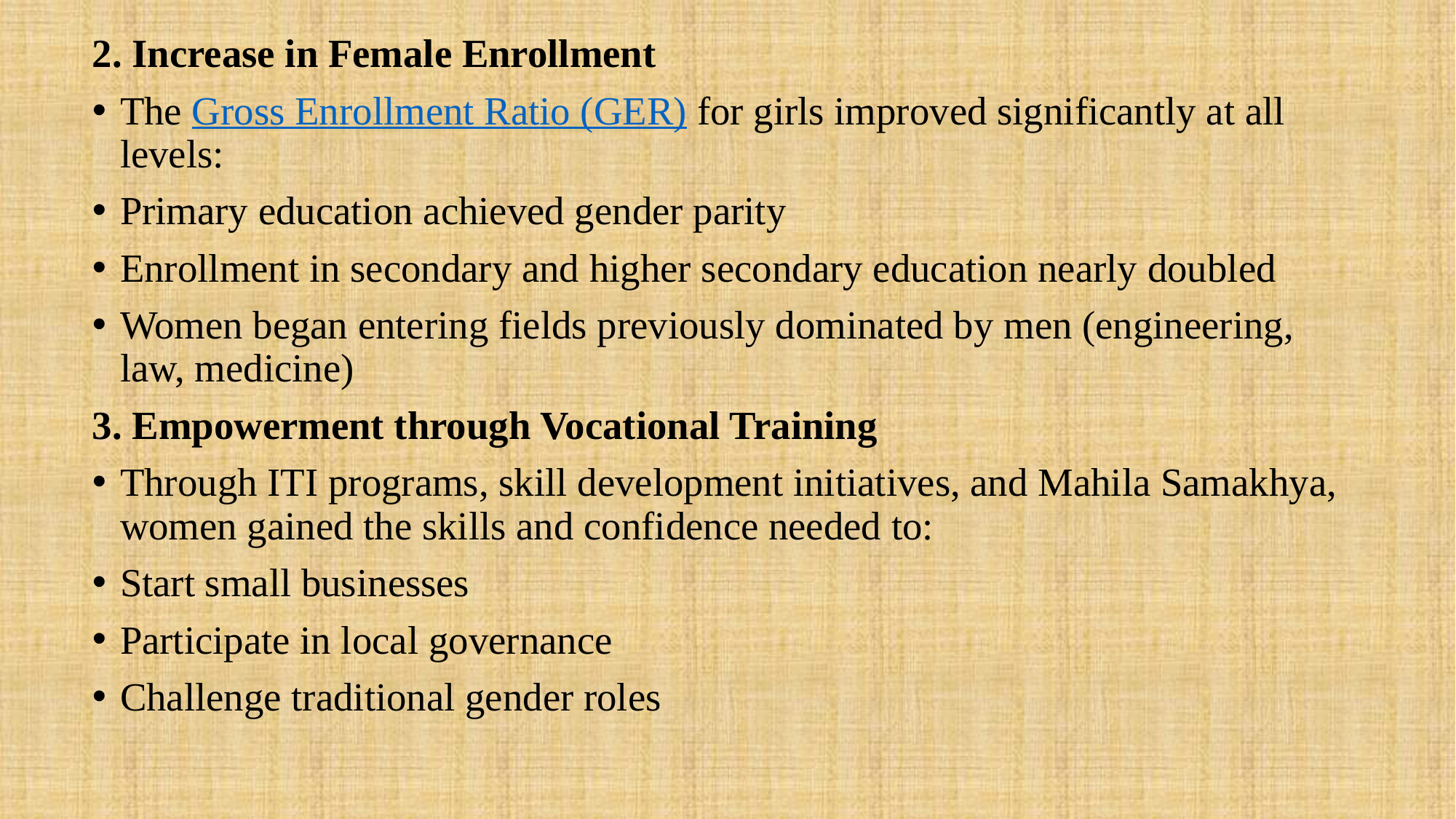

2. Increase in Female Enrollment
The Gross Enrollment Ratio (GER) for girls improved significantly at all levels:
Primary education achieved gender parity
Enrollment in secondary and higher secondary education nearly doubled
Women began entering fields previously dominated by men (engineering, law, medicine)
3. Empowerment through Vocational Training
Through ITI programs, skill development initiatives, and Mahila Samakhya, women gained the skills and confidence needed to:
Start small businesses
Participate in local governance
Challenge traditional gender roles

#